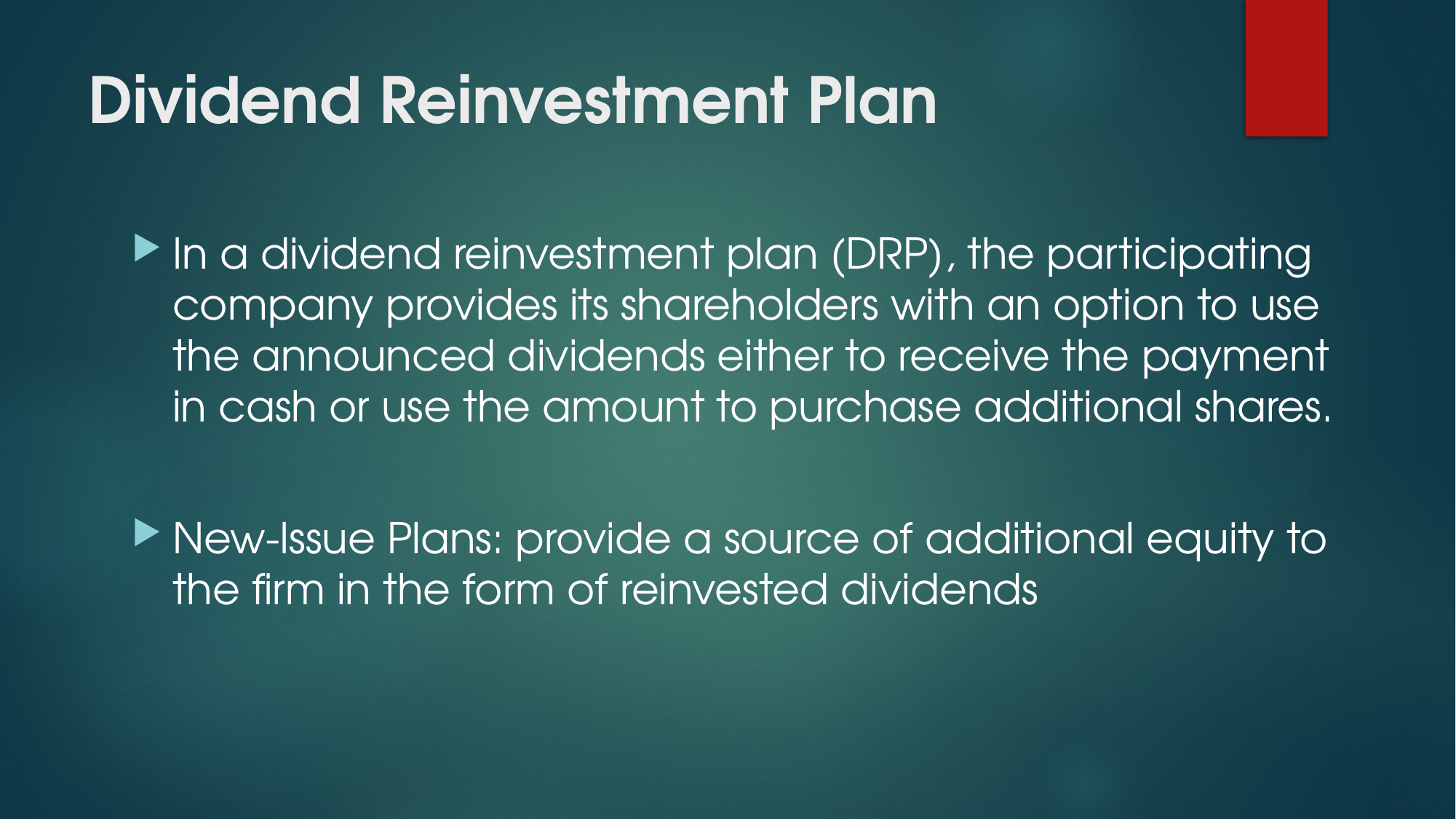

# Dividend Reinvestment Plan
In a dividend reinvestment plan (DRP), the participating company provides its shareholders with an option to use the announced dividends either to receive the payment in cash or use the amount to purchase additional shares.

New-Issue Plans: provide a source of additional equity to the firm in the form of reinvested dividends